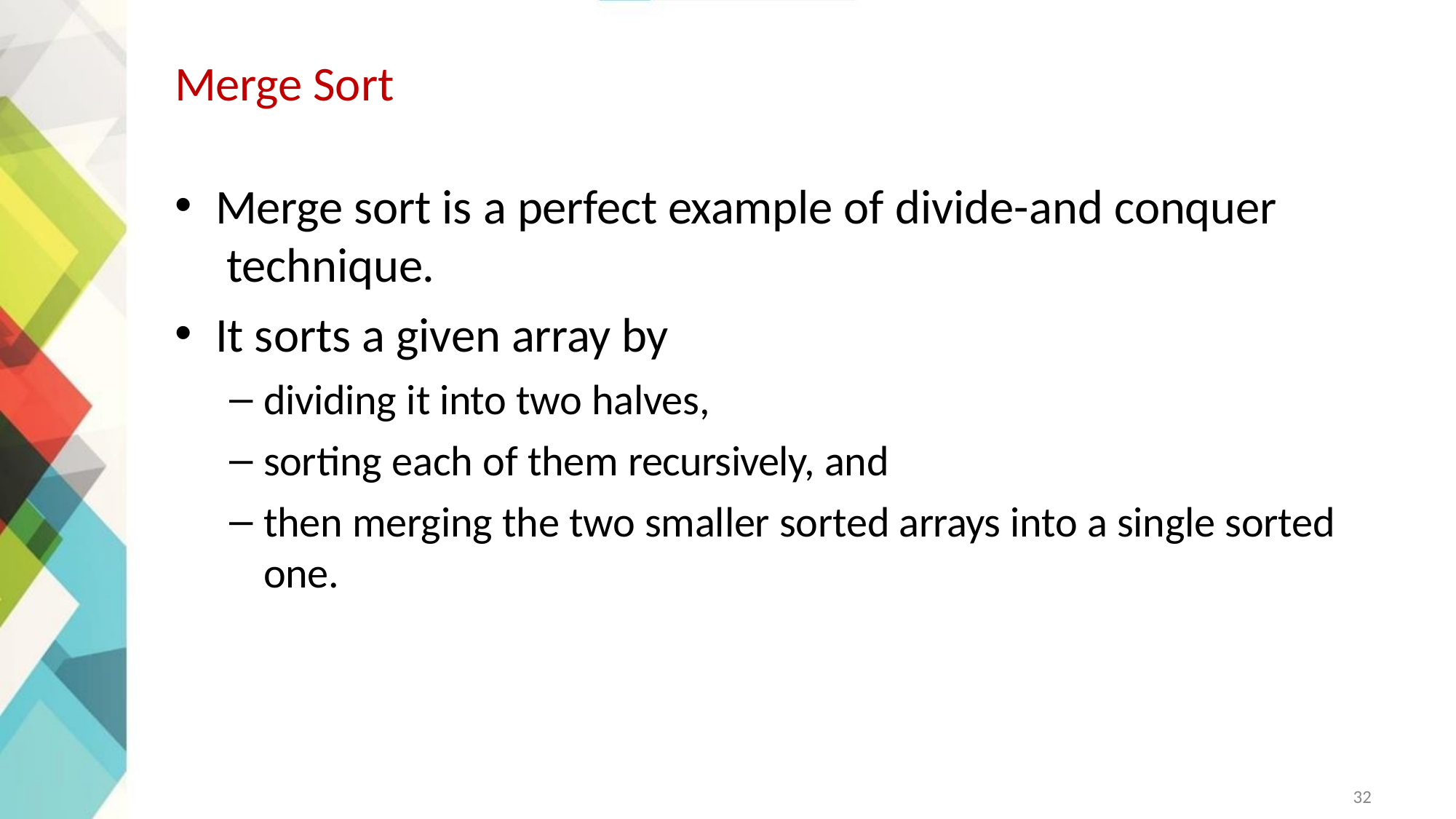

# Merge Sort
Merge sort is a perfect example of divide-and conquer  technique.
It sorts a given array by
dividing it into two halves,
sorting each of them recursively, and
then merging the two smaller sorted arrays into a single sorted  one.
32